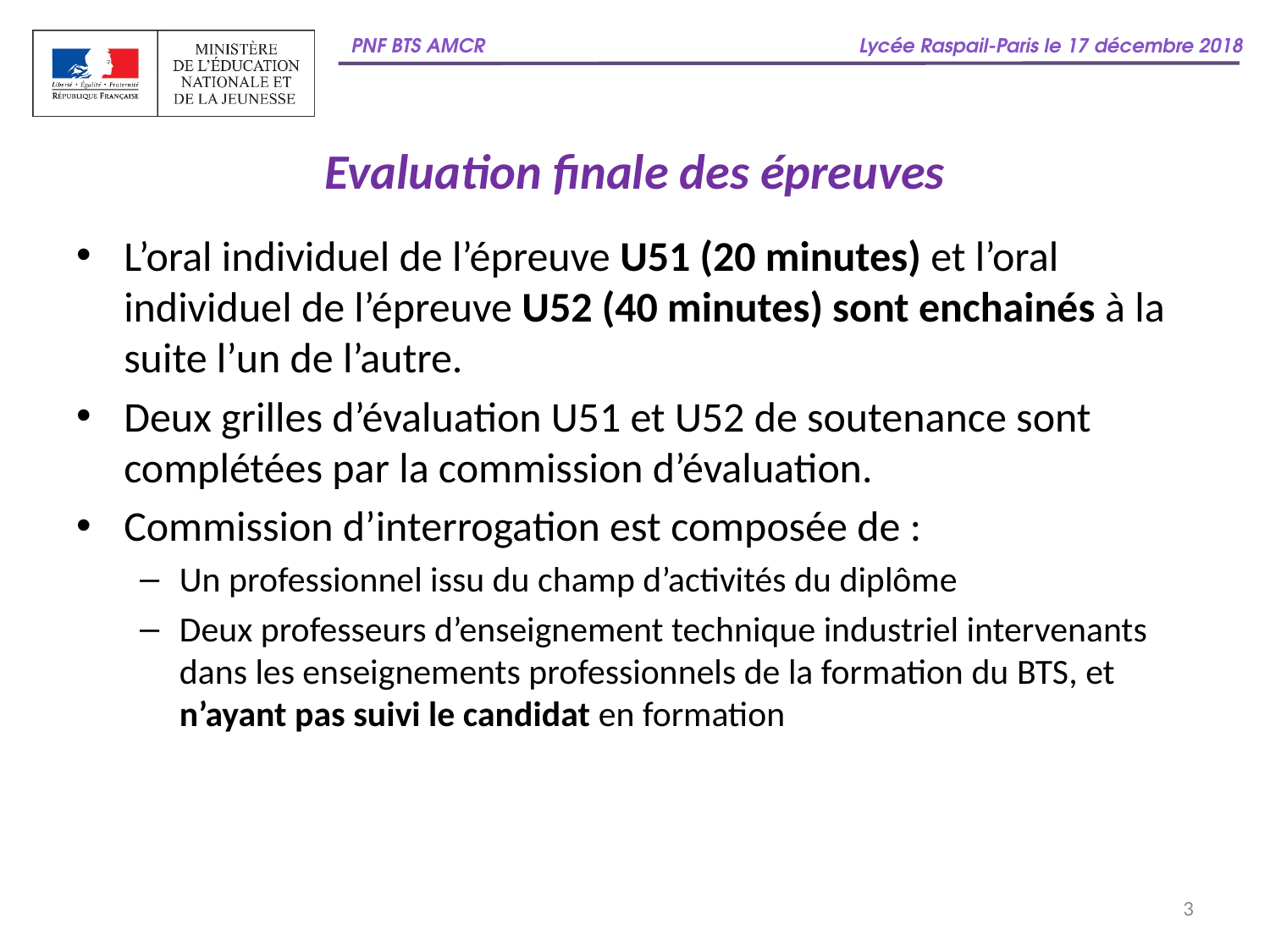

# Evaluation finale des épreuves
L’oral individuel de l’épreuve U51 (20 minutes) et l’oral individuel de l’épreuve U52 (40 minutes) sont enchainés à la suite l’un de l’autre.
Deux grilles d’évaluation U51 et U52 de soutenance sont complétées par la commission d’évaluation.
Commission d’interrogation est composée de :
Un professionnel issu du champ d’activités du diplôme
Deux professeurs d’enseignement technique industriel intervenants dans les enseignements professionnels de la formation du BTS, et n’ayant pas suivi le candidat en formation
3